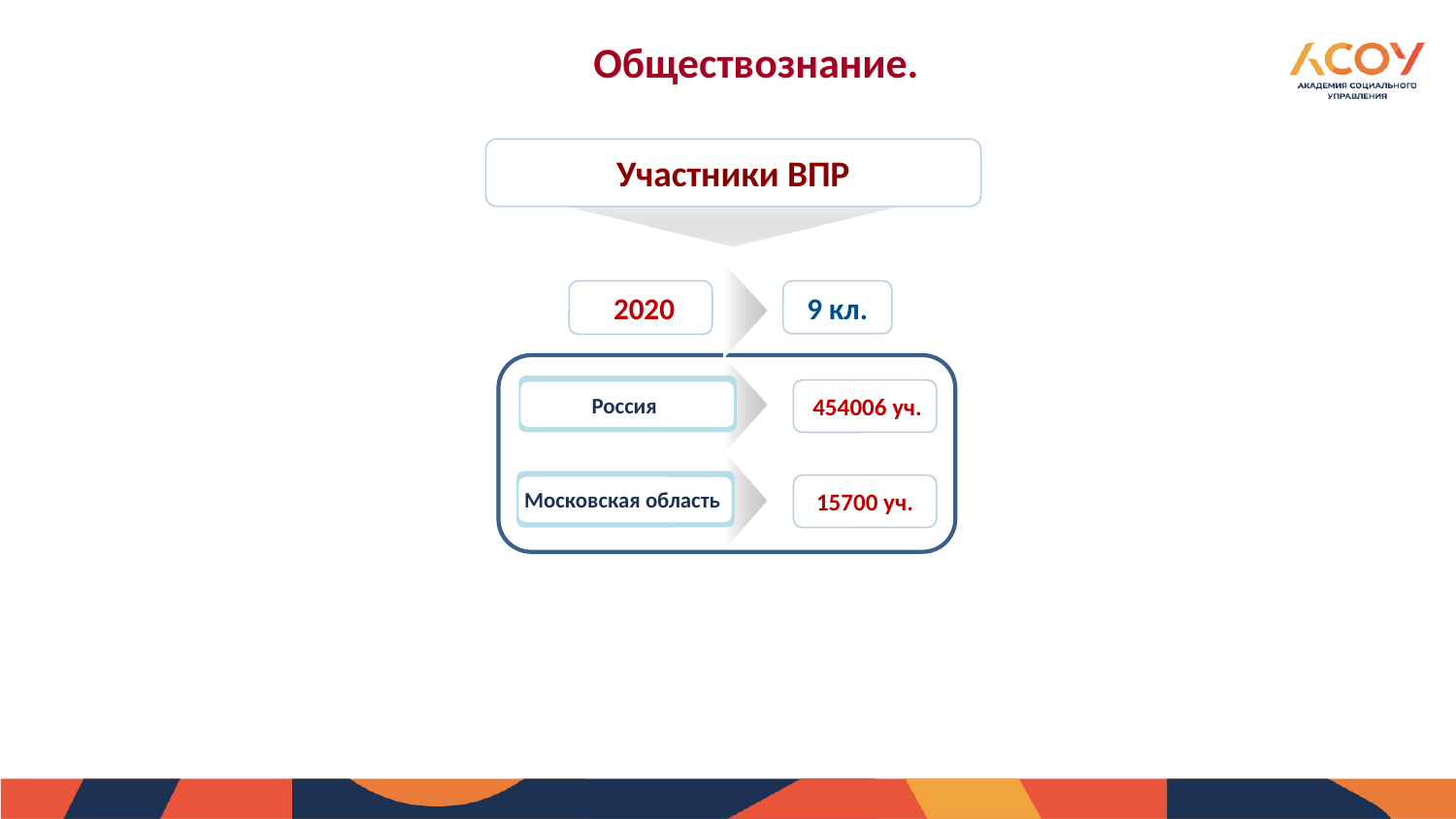

Обществознание.
Участники ВПР

 2020
 9 кл.

 454006 уч.
Россия

15700 уч.
Московская область